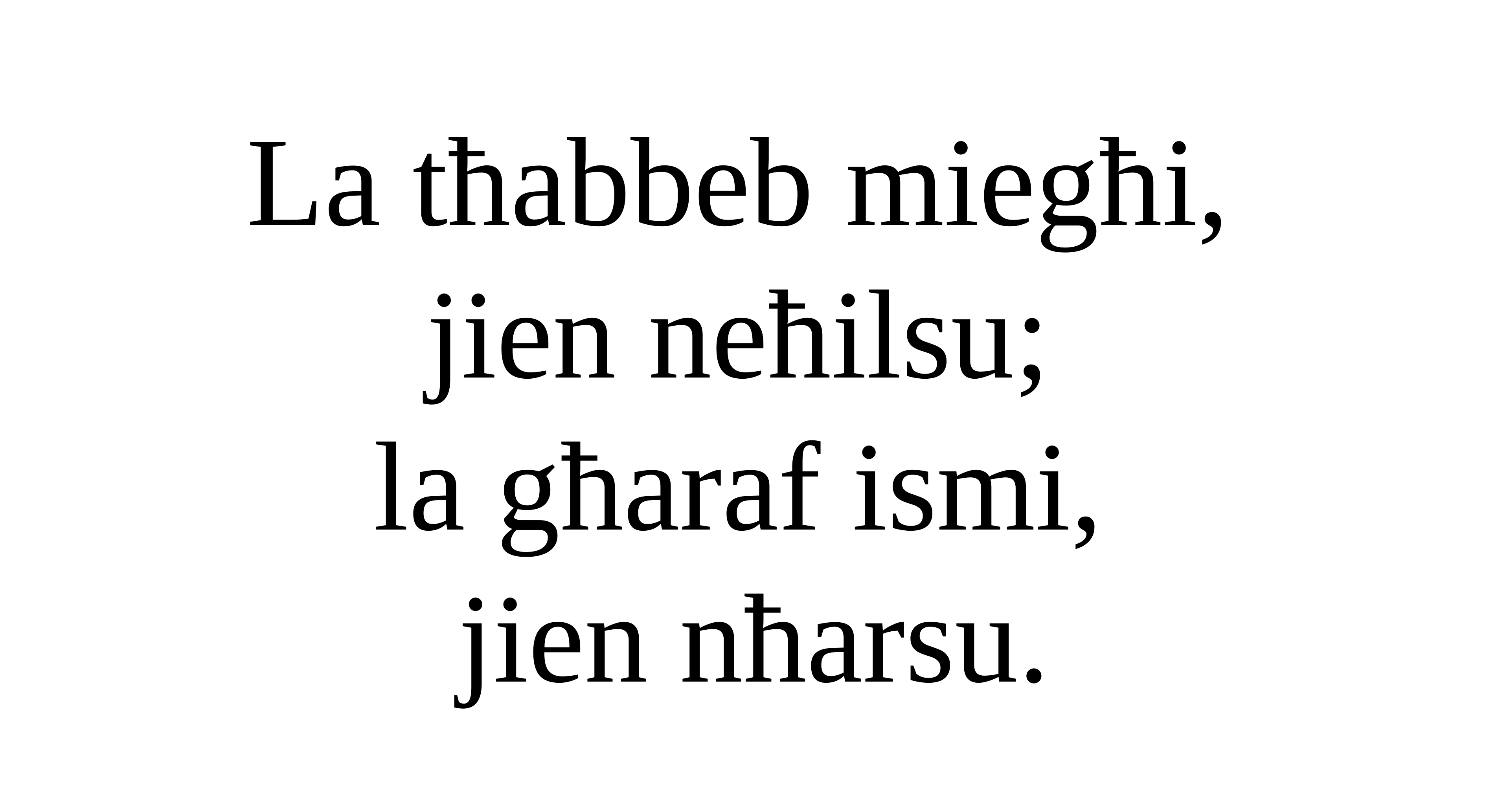

La tħabbeb miegħi,
jien neħilsu;
la għaraf ismi,
jien nħarsu.